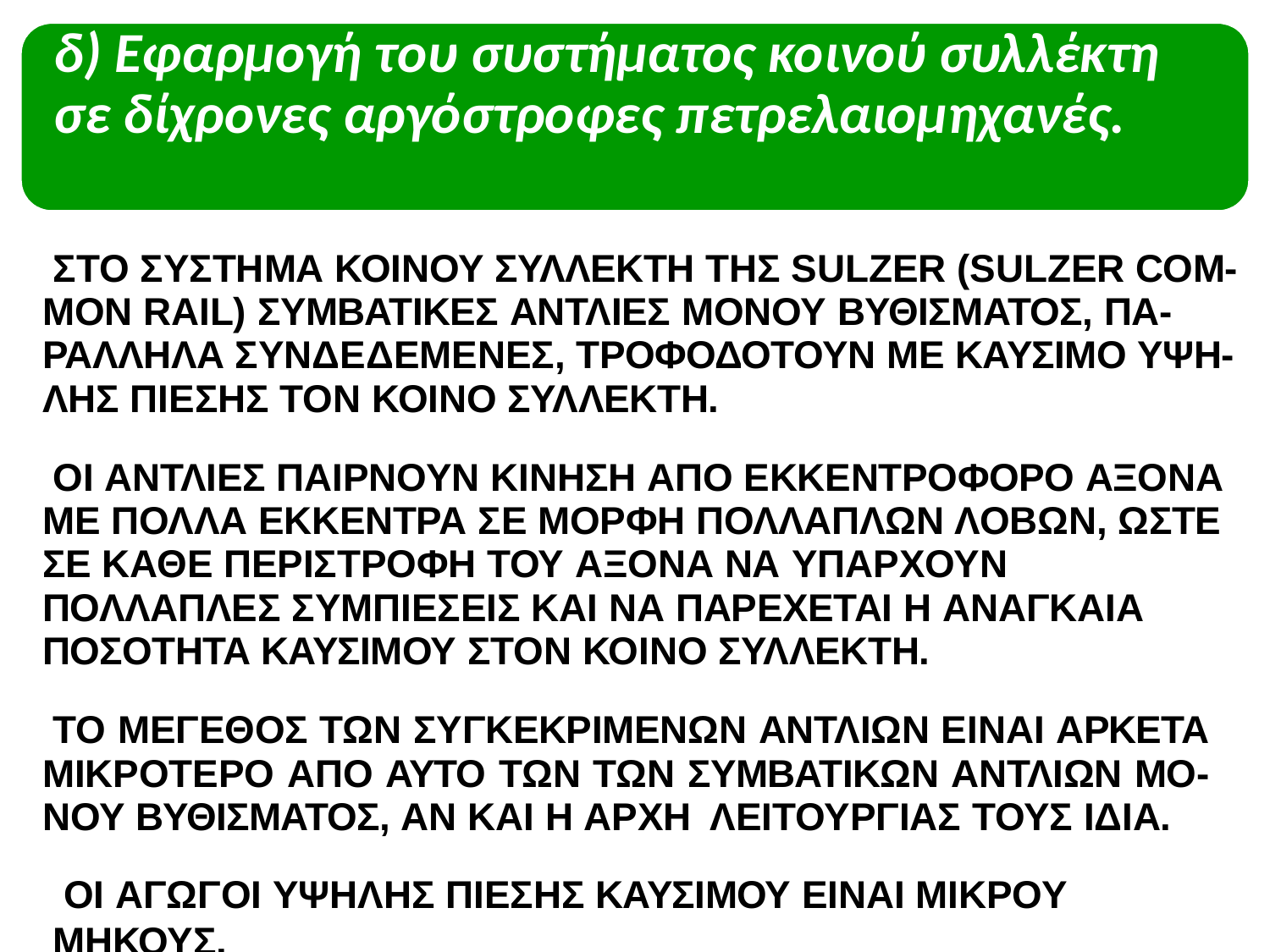

# δ) Εφαρμογή του συστήματος κοινού συλλέκτη σε δίχρονες αργόστροφες πετρελαιομηχανές.

ΣΤΟ ΣΥΣΤΗΜΑ ΚΟΙΝΟΥ ΣΥΛΛΕΚΤΗ ΤΗΣ SULZER (SULZER COM- MON RAIL) ΣΥΜΒΑΤΙΚΕΣ ΑΝΤΛΙΕΣ ΜΟΝΟΥ ΒΥΘΙΣΜΑΤΟΣ, ΠΑ- ΡΑΛΛΗΛΑ ΣΥΝΔΕΔΕΜΕΝΕΣ, ΤΡΟΦΟΔΟΤΟΥΝ ΜΕ ΚΑΥΣΙΜΟ ΥΨΗ- ΛΗΣ ΠΙΕΣΗΣ ΤΟΝ ΚΟΙΝΟ ΣΥΛΛΕΚΤΗ.
ΟΙ ΑΝΤΛΙΕΣ ΠΑΙΡΝΟΥΝ ΚΙΝΗΣΗ ΑΠΟ ΕΚΚΕΝΤΡΟΦΟΡΟ ΑΞΟΝΑ ΜΕ ΠΟΛΛΑ ΕΚΚΕΝΤΡΑ ΣΕ ΜΟΡΦΗ ΠΟΛΛΑΠΛΩΝ ΛΟΒΩΝ, ΩΣΤΕ ΣΕ ΚΑΘΕ ΠΕΡΙΣΤΡΟΦΗ ΤΟΥ ΑΞΟΝΑ ΝΑ ΥΠΑΡΧΟΥΝ ΠΟΛΛΑΠΛΕΣ ΣΥΜΠΙΕΣΕΙΣ ΚΑΙ ΝΑ ΠΑΡΕΧΕΤΑΙ Η ΑΝΑΓΚΑΙΑ ΠΟΣΟΤΗΤΑ ΚΑΥΣΙΜΟΥ ΣΤΟΝ ΚΟΙΝΟ ΣΥΛΛΕΚΤΗ.
ΤΟ ΜΕΓΕΘΟΣ ΤΩΝ ΣΥΓΚΕΚΡΙΜΕΝΩΝ ΑΝΤΛΙΩΝ ΕΙΝΑΙ ΑΡΚΕΤΑ ΜΙΚΡΟΤΕΡΟ ΑΠΟ ΑΥΤΟ ΤΩΝ ΤΩΝ ΣΥΜΒΑΤΙΚΩΝ ΑΝΤΛΙΩΝ ΜO- ΝΟΥ ΒΥΘΙΣΜΑΤΟΣ, ΑΝ ΚΑΙ Η ΑΡΧΗ ΛΕΙΤΟΥΡΓΙΑΣ ΤΟΥΣ ΙΔΙΑ.
ΟΙ ΑΓΩΓΟΙ ΥΨΗΛΗΣ ΠΙΕΣΗΣ ΚΑΥΣΙΜΟΥ ΕΙΝΑΙ ΜΙΚΡΟΥ ΜΗΚΟΥΣ.